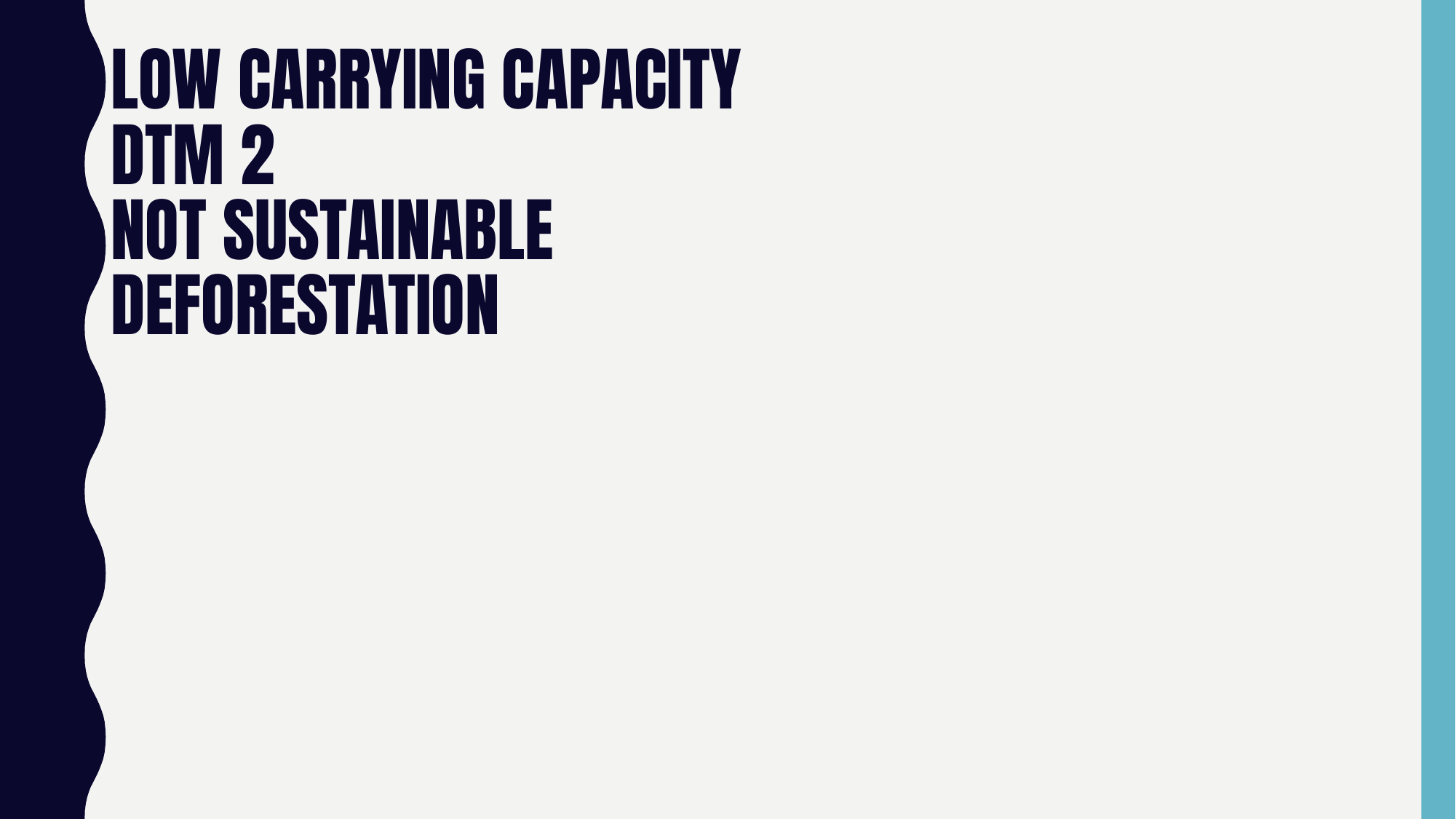

# LOW CARRYING CAPACITY DTM 2 NOT SUSTAINABLE DEFORESTATION